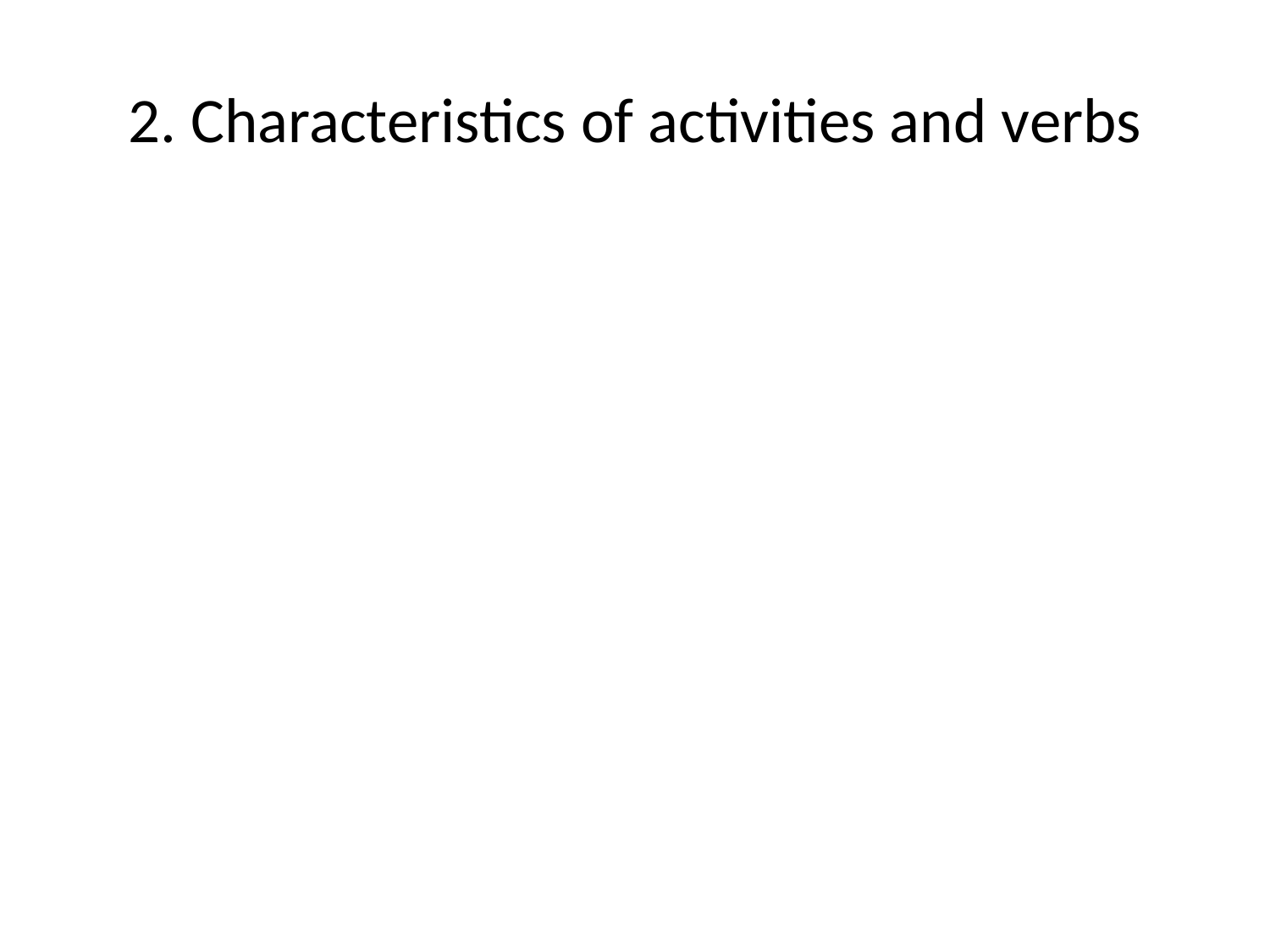

# 2. Characteristics of activities and verbs